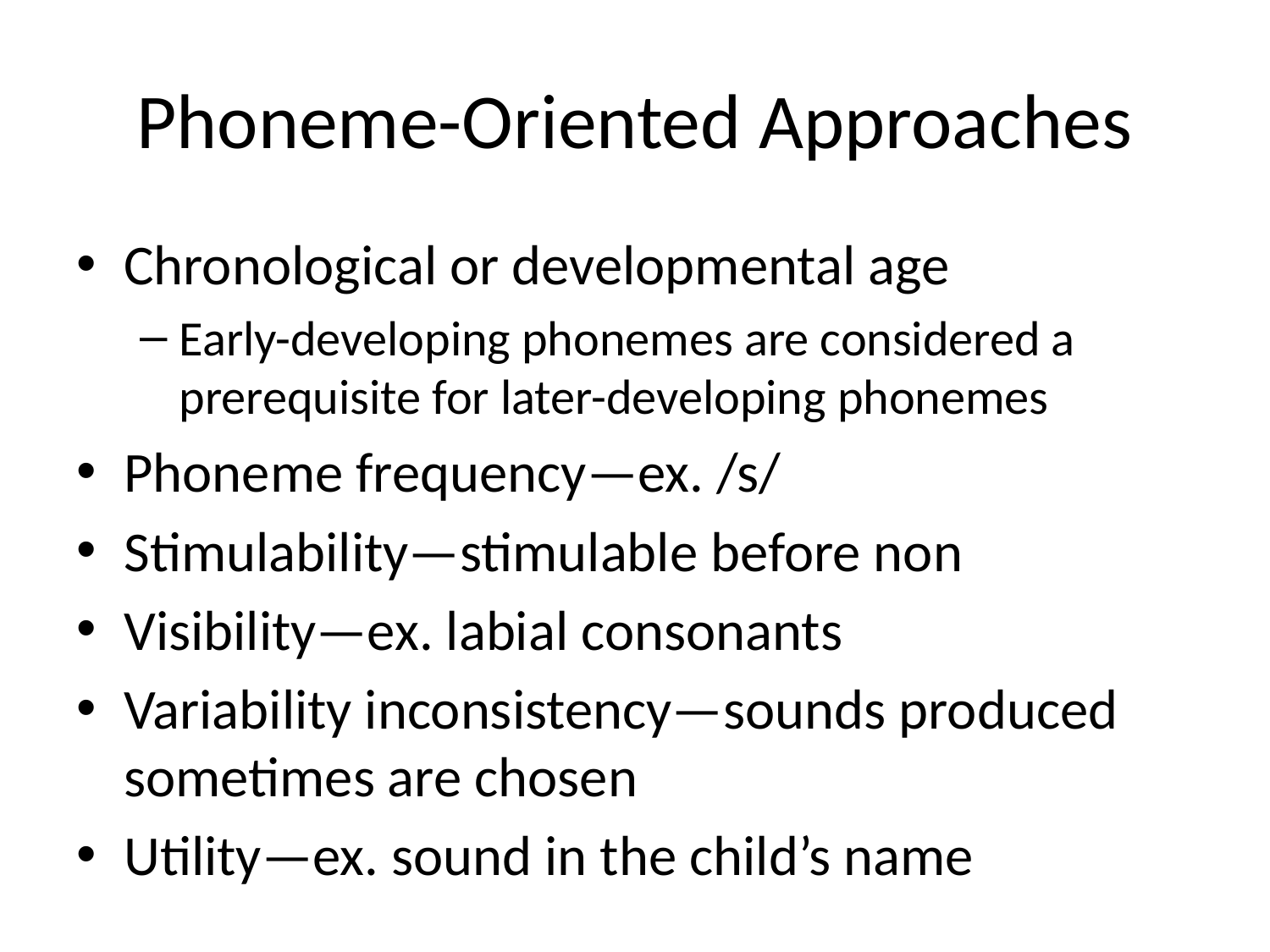

# Phoneme-Oriented Approaches
Chronological or developmental age
Early-developing phonemes are considered a prerequisite for later-developing phonemes
Phoneme frequency—ex. /s/
Stimulability—stimulable before non
Visibility—ex. labial consonants
Variability inconsistency—sounds produced sometimes are chosen
Utility—ex. sound in the child’s name